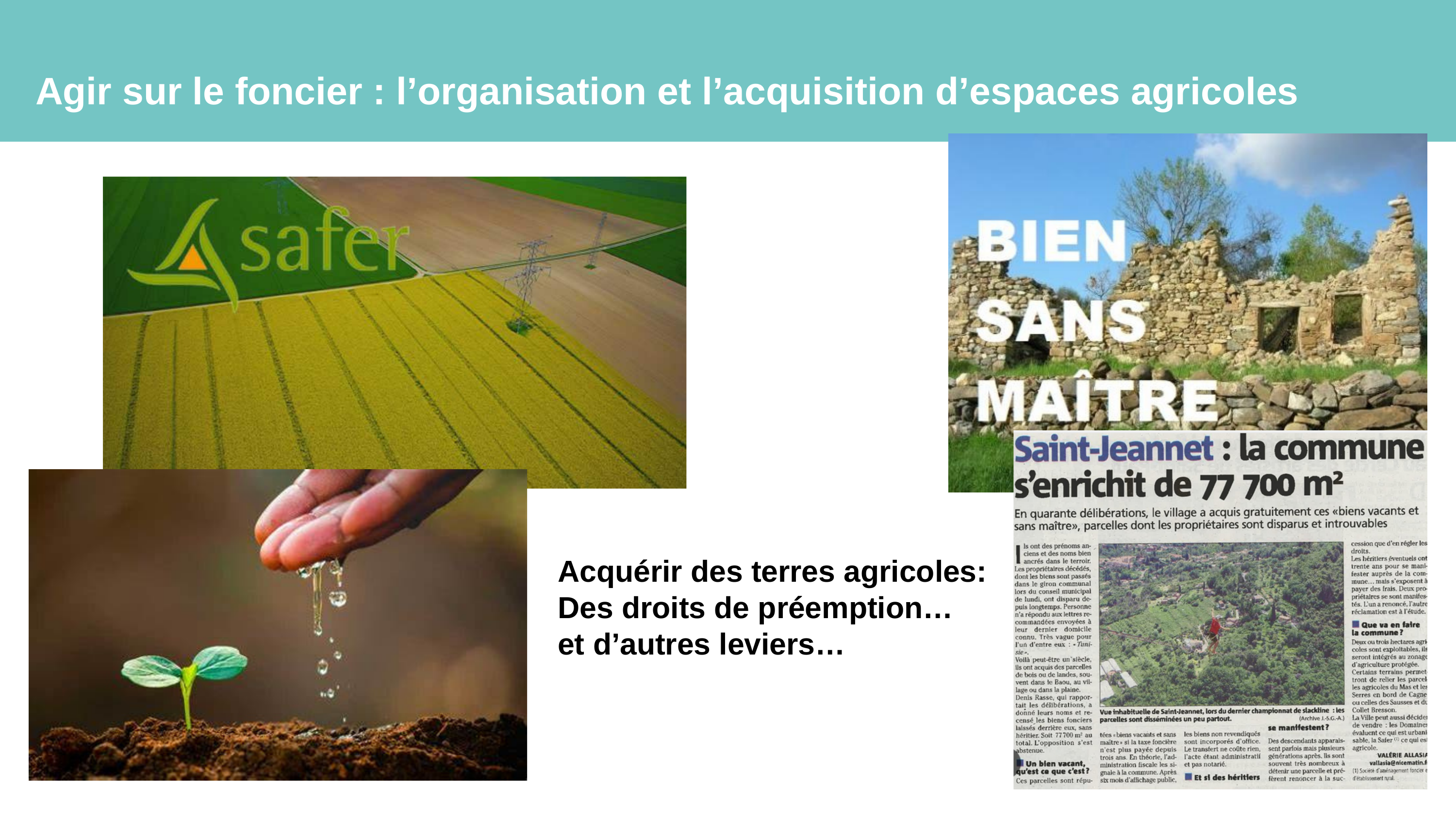

Agir sur le foncier : l’organisation et l’acquisition d’espaces agricoles

Acquérir des terres agricoles:
Des droits de préemption… et d’autres leviers…

11